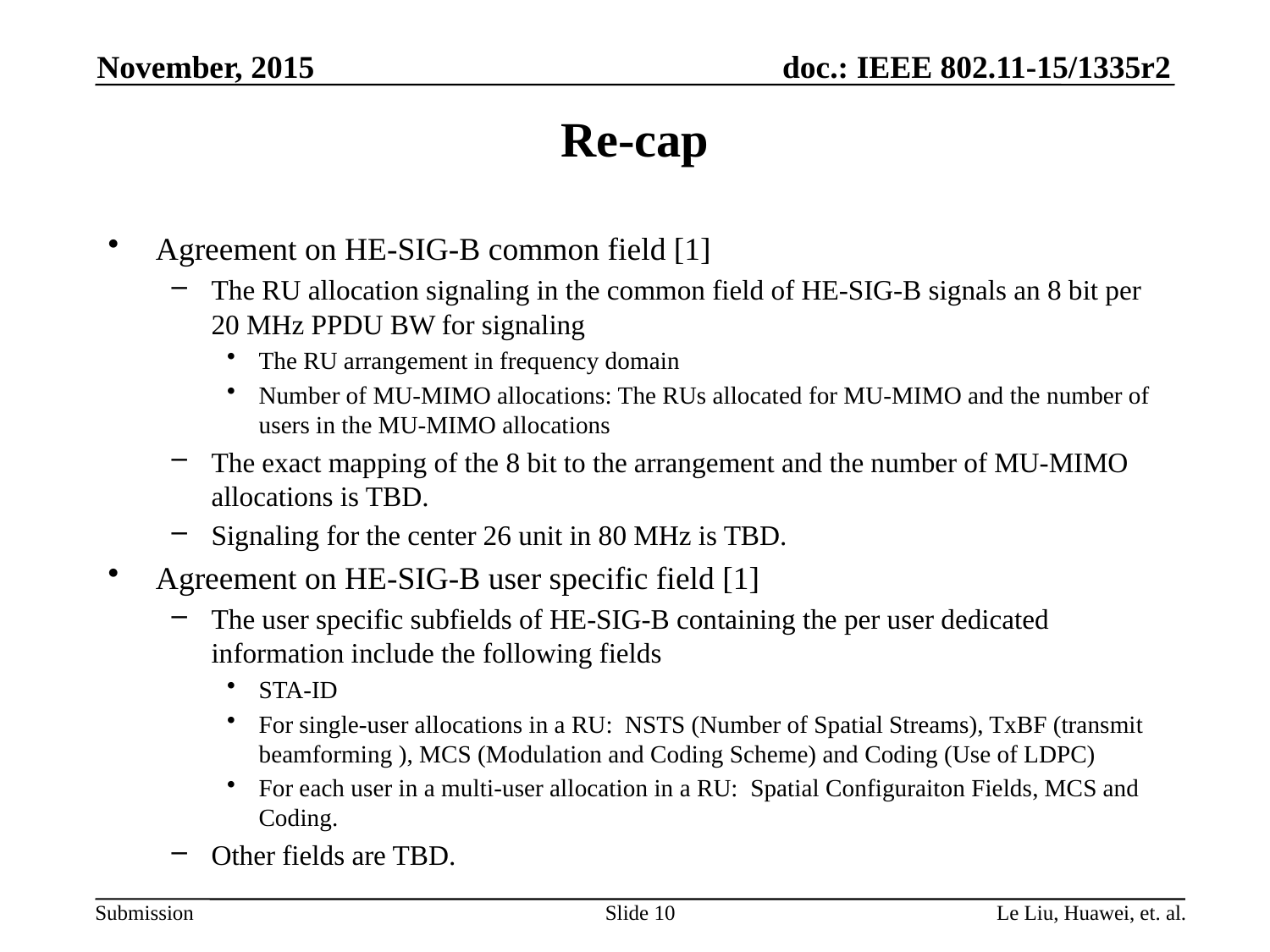

November, 2015
# Re-cap
Agreement on HE-SIG-B common field [1]
The RU allocation signaling in the common field of HE-SIG-B signals an 8 bit per 20 MHz PPDU BW for signaling
The RU arrangement in frequency domain
Number of MU-MIMO allocations: The RUs allocated for MU-MIMO and the number of users in the MU-MIMO allocations
The exact mapping of the 8 bit to the arrangement and the number of MU-MIMO allocations is TBD.
Signaling for the center 26 unit in 80 MHz is TBD.
Agreement on HE-SIG-B user specific field [1]
The user specific subfields of HE-SIG-B containing the per user dedicated information include the following fields
STA-ID
For single-user allocations in a RU:  NSTS (Number of Spatial Streams), TxBF (transmit beamforming ), MCS (Modulation and Coding Scheme) and Coding (Use of LDPC)
For each user in a multi-user allocation in a RU:  Spatial Configuraiton Fields, MCS and Coding.
Other fields are TBD.

Slide 10
Le Liu, Huawei, et. al.